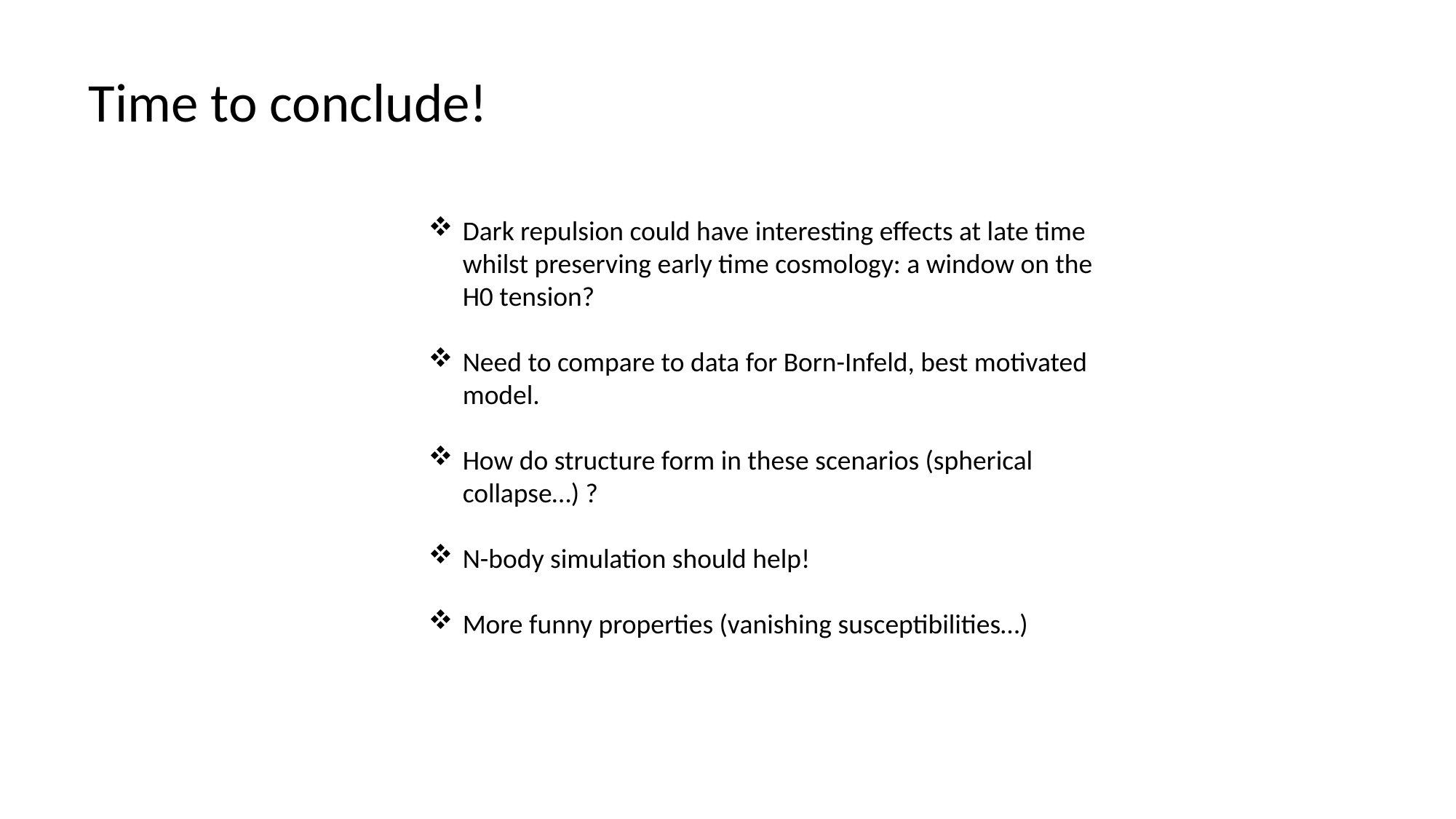

Time to conclude!
Dark repulsion could have interesting effects at late time whilst preserving early time cosmology: a window on the H0 tension?

Need to compare to data for Born-Infeld, best motivated model.

How do structure form in these scenarios (spherical collapse…) ?

N-body simulation should help!

More funny properties (vanishing susceptibilities…)